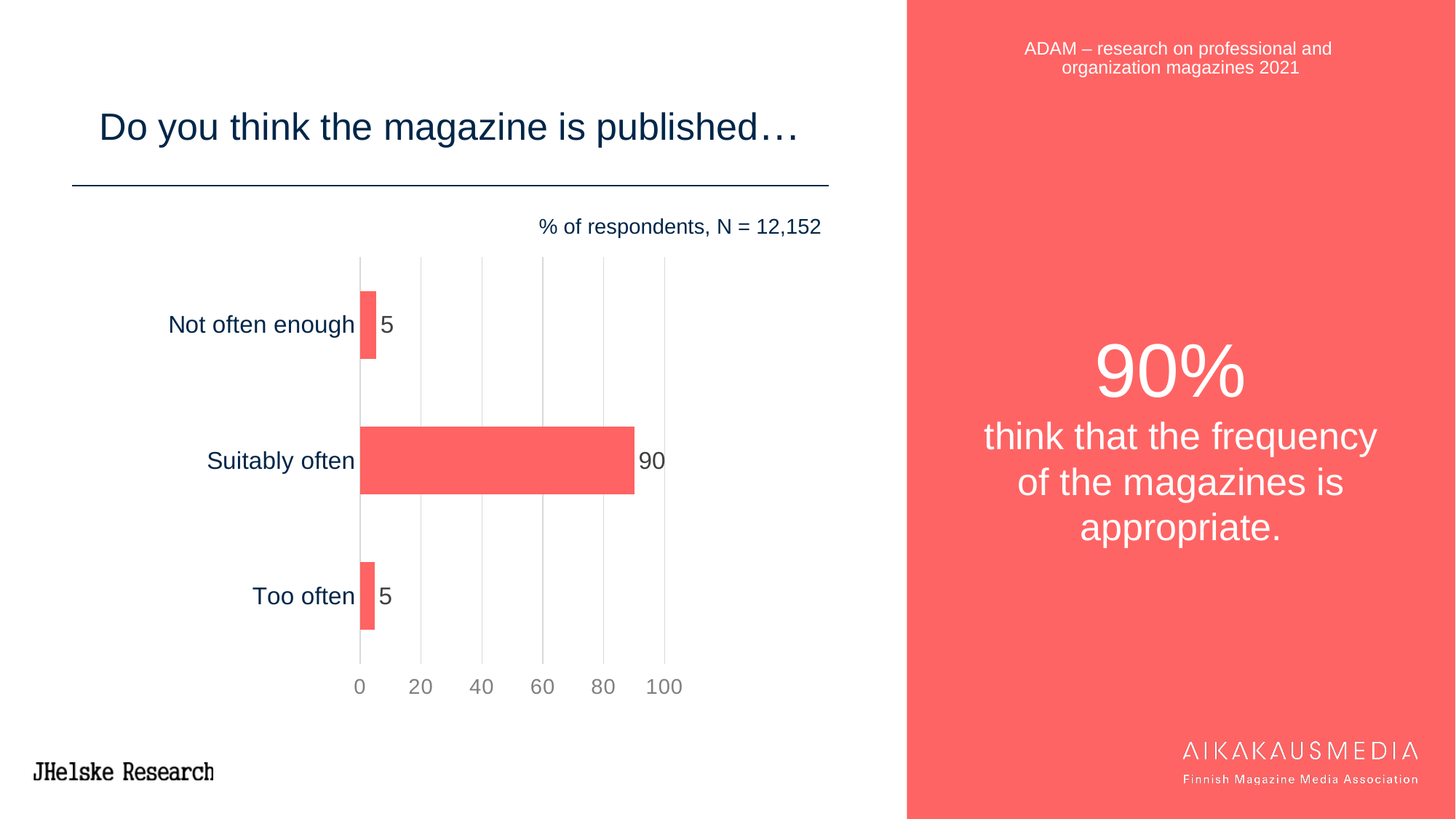

# Do you think the magazine is published…
90%
think that the frequency of the magazines is appropriate.
% of respondents, N = 12,152

### Chart

| Category | 20 ADAM |
|---|---|
| Not often enough | 5.244999999999999 |
| Suitably often | 90.02999999999999 |
| Too often | 4.720000000000001 |